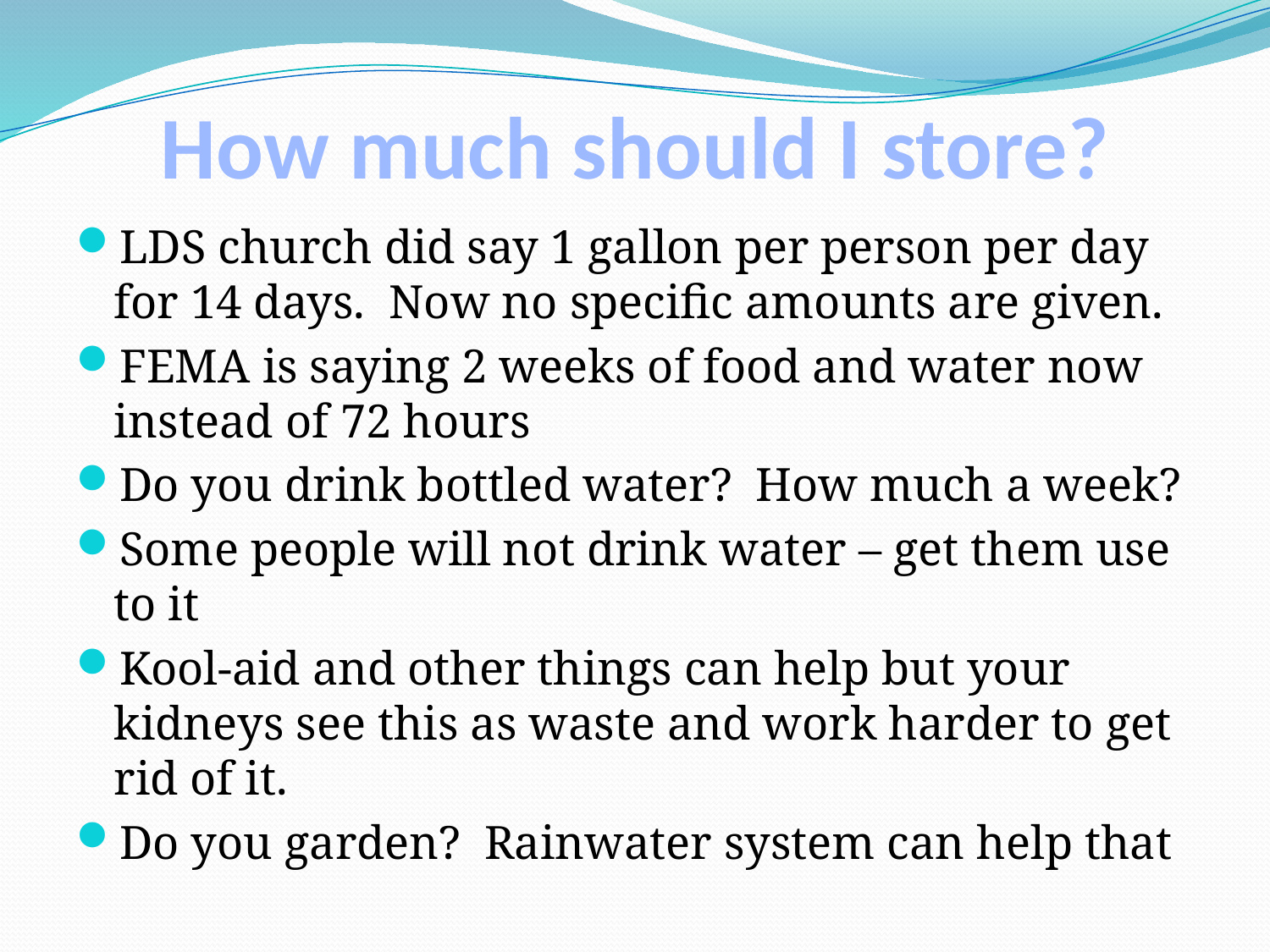

# How much should I store?
LDS church did say 1 gallon per person per day for 14 days.  Now no specific amounts are given.
FEMA is saying 2 weeks of food and water now instead of 72 hours
Do you drink bottled water?  How much a week?
Some people will not drink water – get them use to it
Kool-aid and other things can help but your kidneys see this as waste and work harder to get rid of it.
Do you garden?  Rainwater system can help that